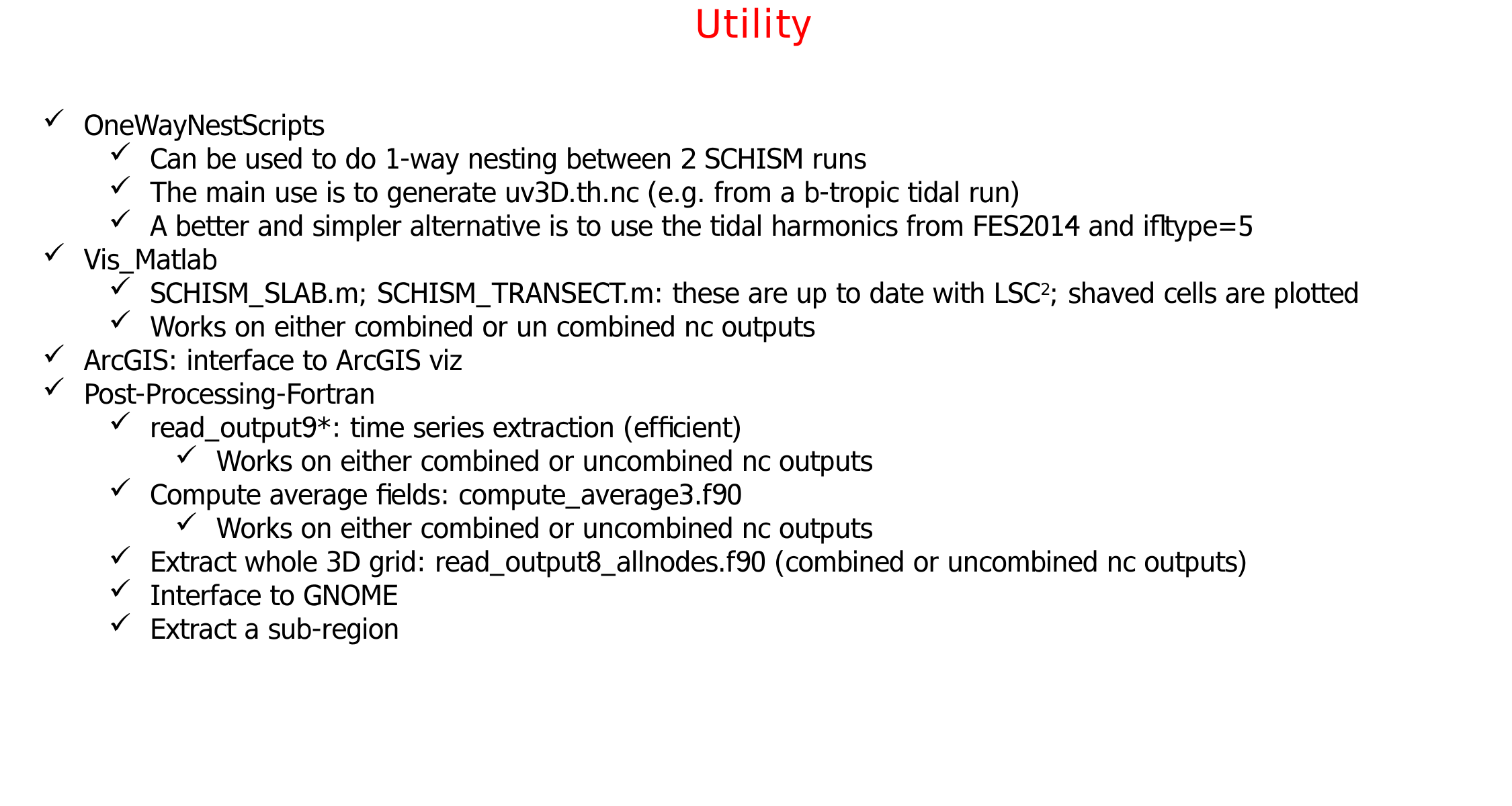

# Utility

OneWayNestScripts
Can be used to do 1-way nesting between 2 SCHISM runs
The main use is to generate uv3D.th.nc (e.g. from a b-tropic tidal run)
A better and simpler alternative is to use the tidal harmonics from FES2014 and ifltype=5
Vis_Matlab
SCHISM_SLAB.m; SCHISM_TRANSECT.m: these are up to date with LSC2; shaved cells are plotted
Works on either combined or un combined nc outputs
ArcGIS: interface to ArcGIS viz
Post-Processing-Fortran
read_output9*: time series extraction (efficient)
Works on either combined or uncombined nc outputs
Compute average fields: compute_average3.f90
Works on either combined or uncombined nc outputs
Extract whole 3D grid: read_output8_allnodes.f90 (combined or uncombined nc outputs)
Interface to GNOME
Extract a sub-region